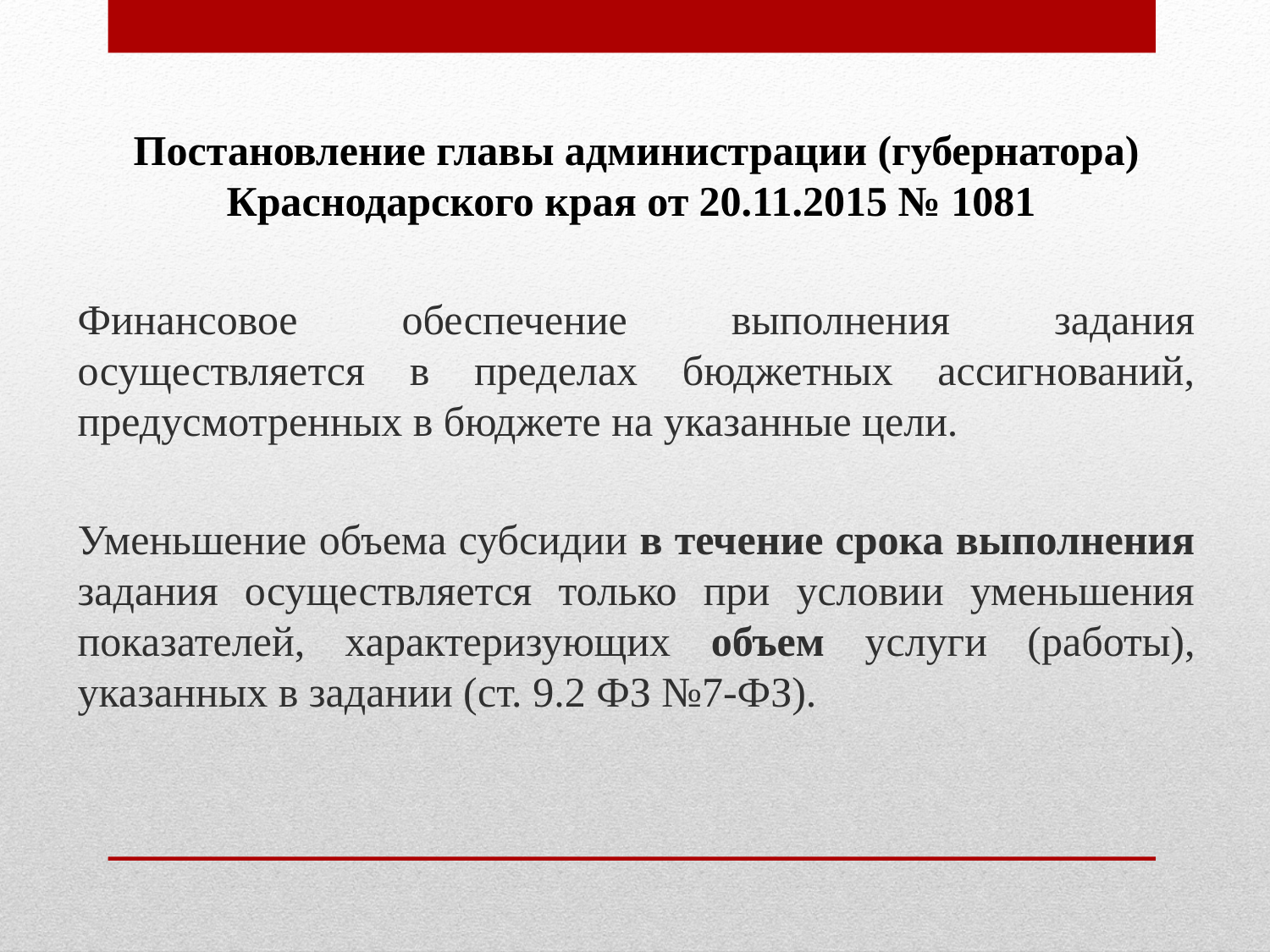

Постановление главы администрации (губернатора) Краснодарского края от 20.11.2015 № 1081

Финансовое обеспечение выполнения задания осуществляется в пределах бюджетных ассигнований, предусмотренных в бюджете на указанные цели.

Уменьшение объема субсидии в течение срока выполнения задания осуществляется только при условии уменьшения показателей, характеризующих объем услуги (работы), указанных в задании (ст. 9.2 ФЗ №7-ФЗ).